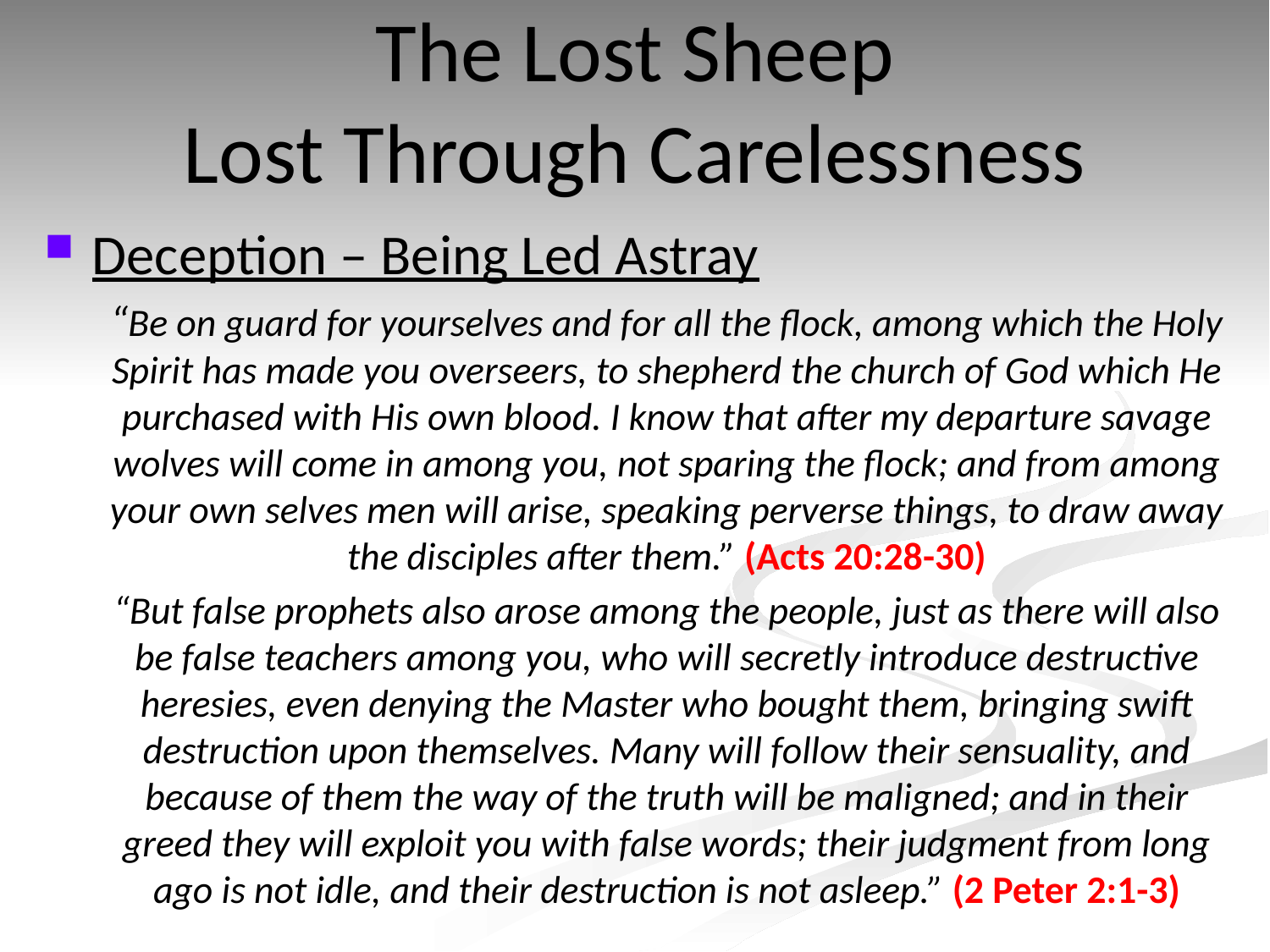

The Lost Sheep
Lost Through Carelessness
Deception – Being Led Astray
“Be on guard for yourselves and for all the flock, among which the Holy Spirit has made you overseers, to shepherd the church of God which He purchased with His own blood. I know that after my departure savage wolves will come in among you, not sparing the flock; and from among your own selves men will arise, speaking perverse things, to draw away the disciples after them.” (Acts 20:28-30)
“But false prophets also arose among the people, just as there will also be false teachers among you, who will secretly introduce destructive heresies, even denying the Master who bought them, bringing swift destruction upon themselves. Many will follow their sensuality, and because of them the way of the truth will be maligned; and in their greed they will exploit you with false words; their judgment from long ago is not idle, and their destruction is not asleep.” (2 Peter 2:1-3)